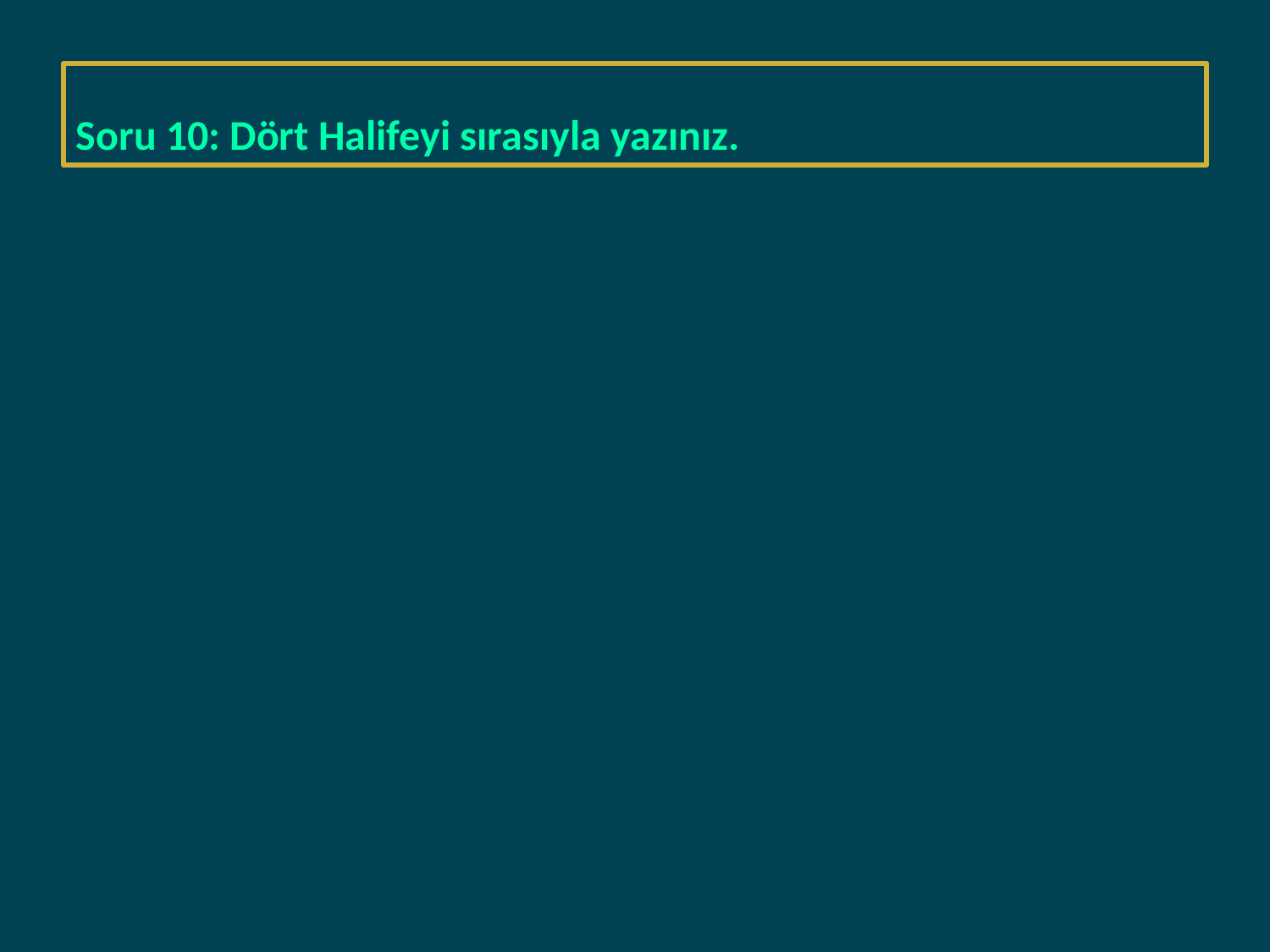

#

Soru 10: Dört Halifeyi sırasıyla yazınız.